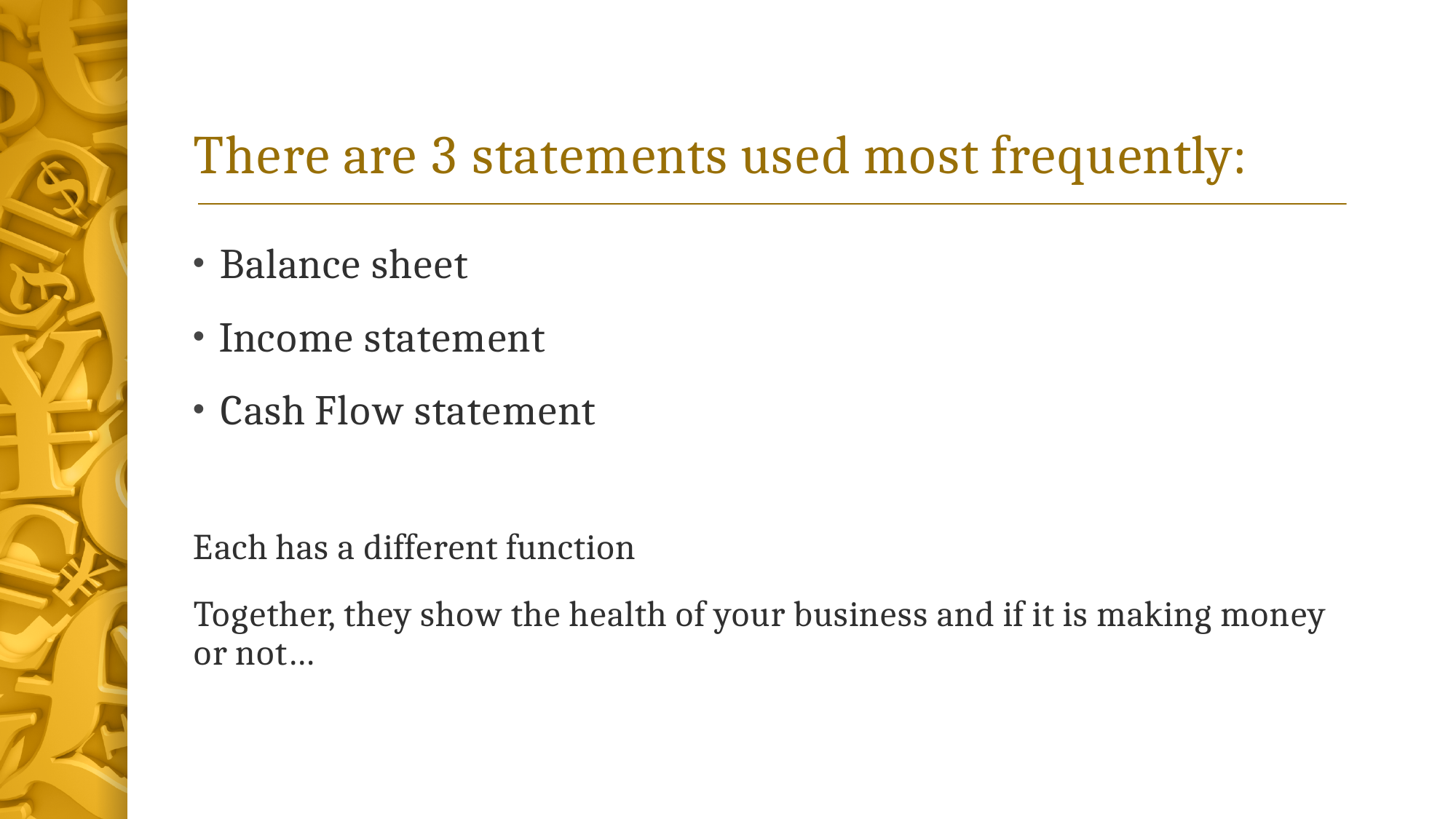

# There are 3 statements used most frequently:
Balance sheet
Income statement
Cash Flow statement

Each has a different function
Together, they show the health of your business and if it is making money or not…